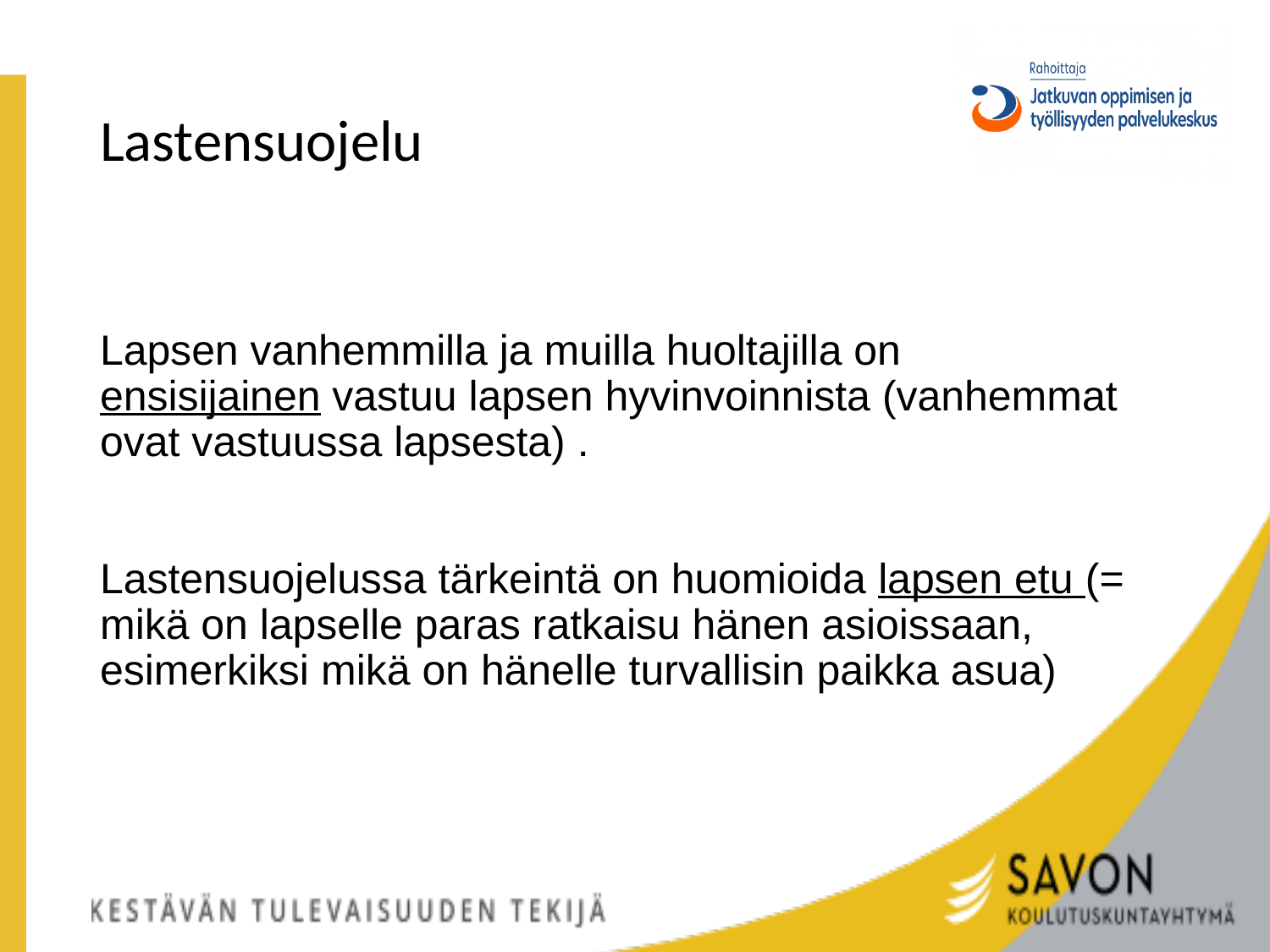

# Lastensuojelu

Lapsen vanhemmilla ja muilla huoltajilla on
ensisijainen vastuu lapsen hyvinvoinnista (vanhemmat ovat vastuussa lapsesta) .

Lastensuojelussa tärkeintä on huomioida lapsen etu (= mikä on lapselle paras ratkaisu hänen asioissaan, esimerkiksi mikä on hänelle turvallisin paikka asua)